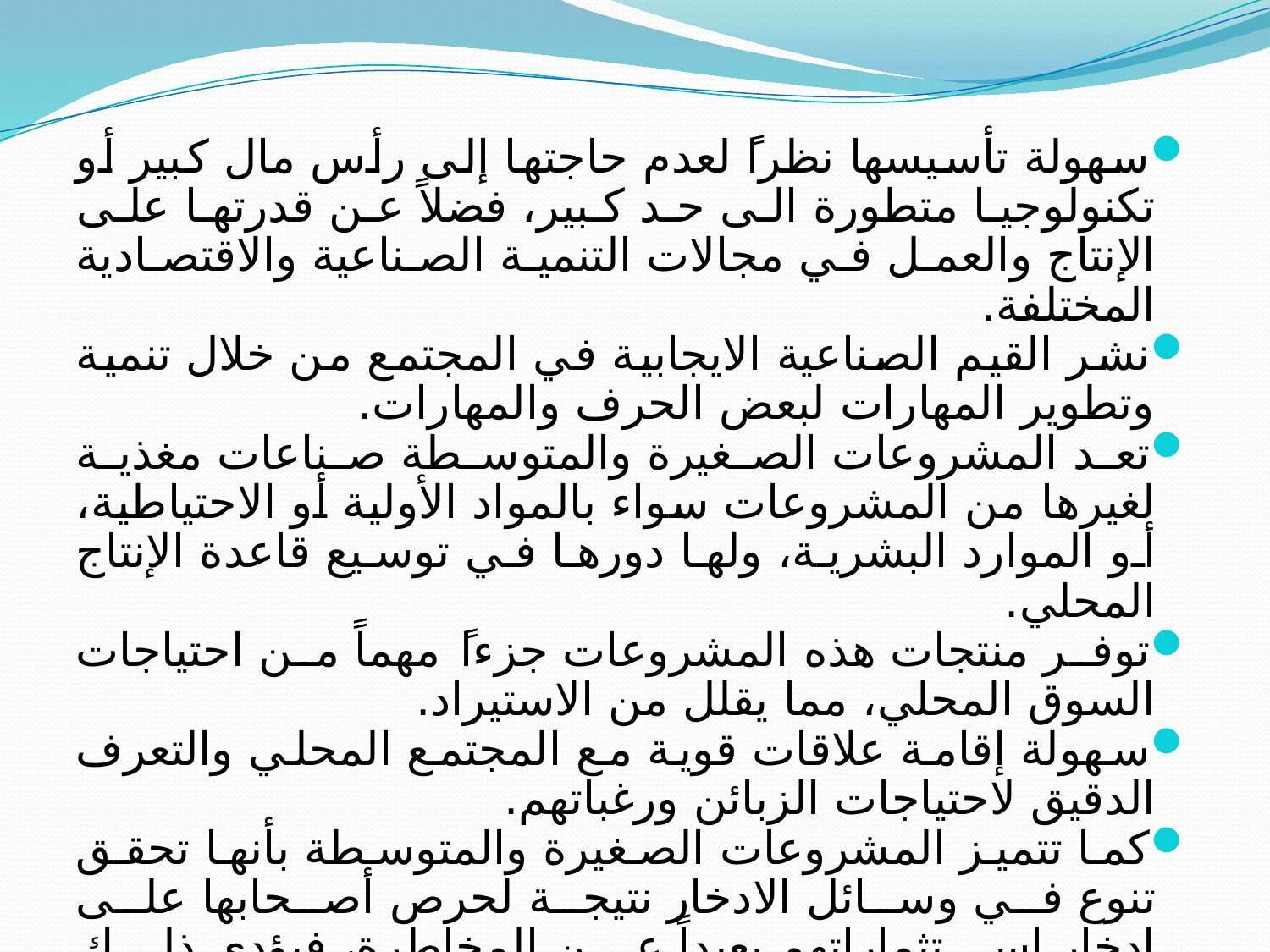

سهولة تأسيسها نظراً لعدم حاجتها إلى رأس مال كبير أو تكنولوجيا متطورة الى حد كبير، فضلاً عن قدرتها على الإنتاج والعمل في مجالات التنمية الصناعية والاقتصادية المختلفة.
نشر القيم الصناعية الايجابية في المجتمع من خلال تنمية وتطوير المهارات لبعض الحرف والمهارات.
تعد المشروعات الصغيرة والمتوسطة صناعات مغذية لغيرها من المشروعات سواء بالمواد الأولية أو الاحتياطية، أو الموارد البشرية، ولها دورها في توسيع قاعدة الإنتاج المحلي.
توفر منتجات هذه المشروعات جزءاً مهماً من احتياجات السوق المحلي، مما يقلل من الاستيراد.
سهولة إقامة علاقات قوية مع المجتمع المحلي والتعرف الدقيق لاحتياجات الزبائن ورغباتهم.
كما تتميز المشروعات الصغيرة والمتوسطة بأنها تحقق تنوع في وسائل الادخار نتيجة لحرص أصحابها على ادخار استثماراتهم بعيداً عن المخاطرة، فيؤدي ذلك لتحقيق التنوع الاقتصادي وتقليل الآثار الناجمة عن الأزمات المالية المختلفة.